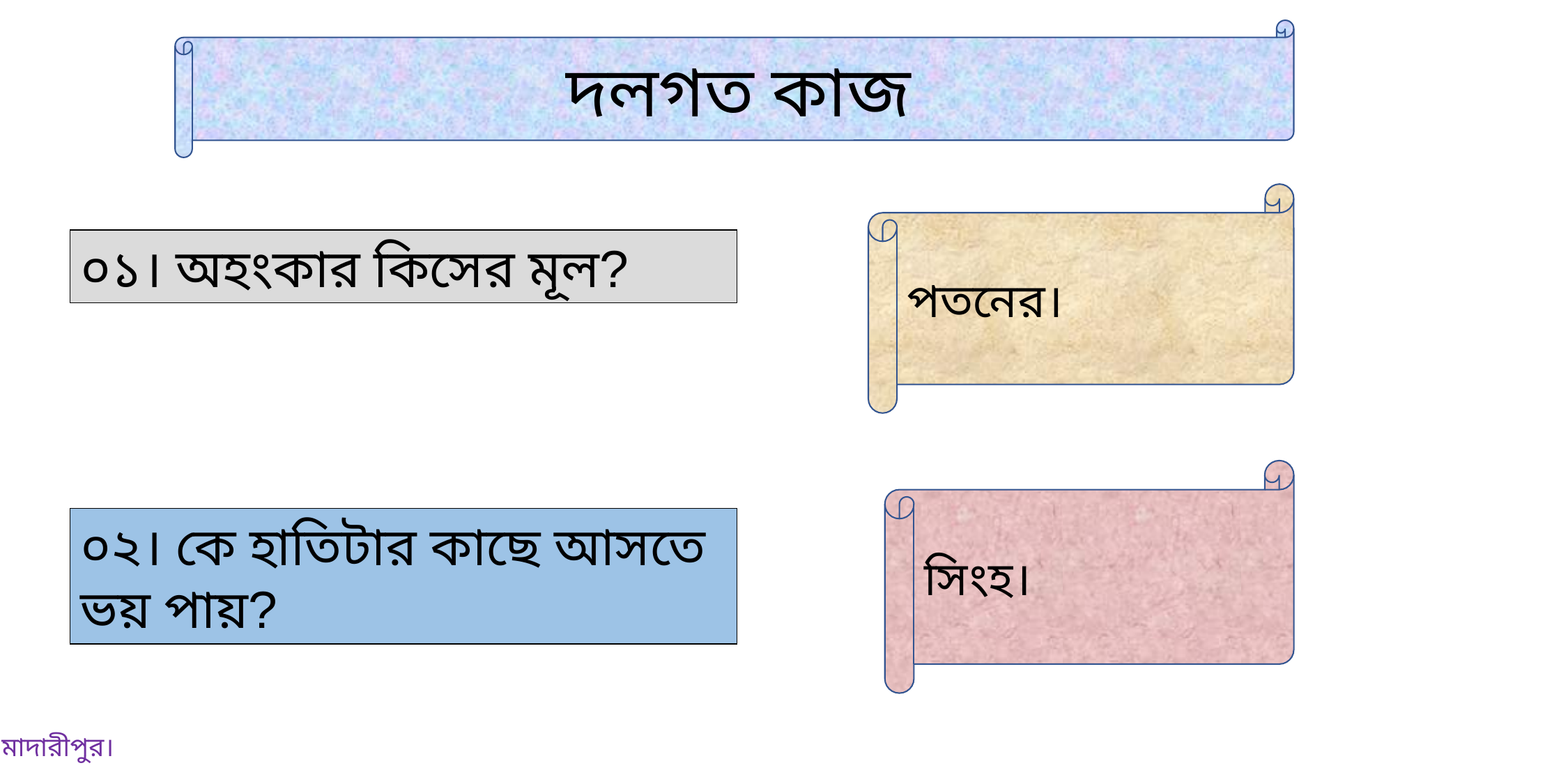

দলগত কাজ
পতনের।
০১। অহংকার কিসের মূল?
সিংহ।
০২। কে হাতিটার কাছে আসতে ভয় পায়?